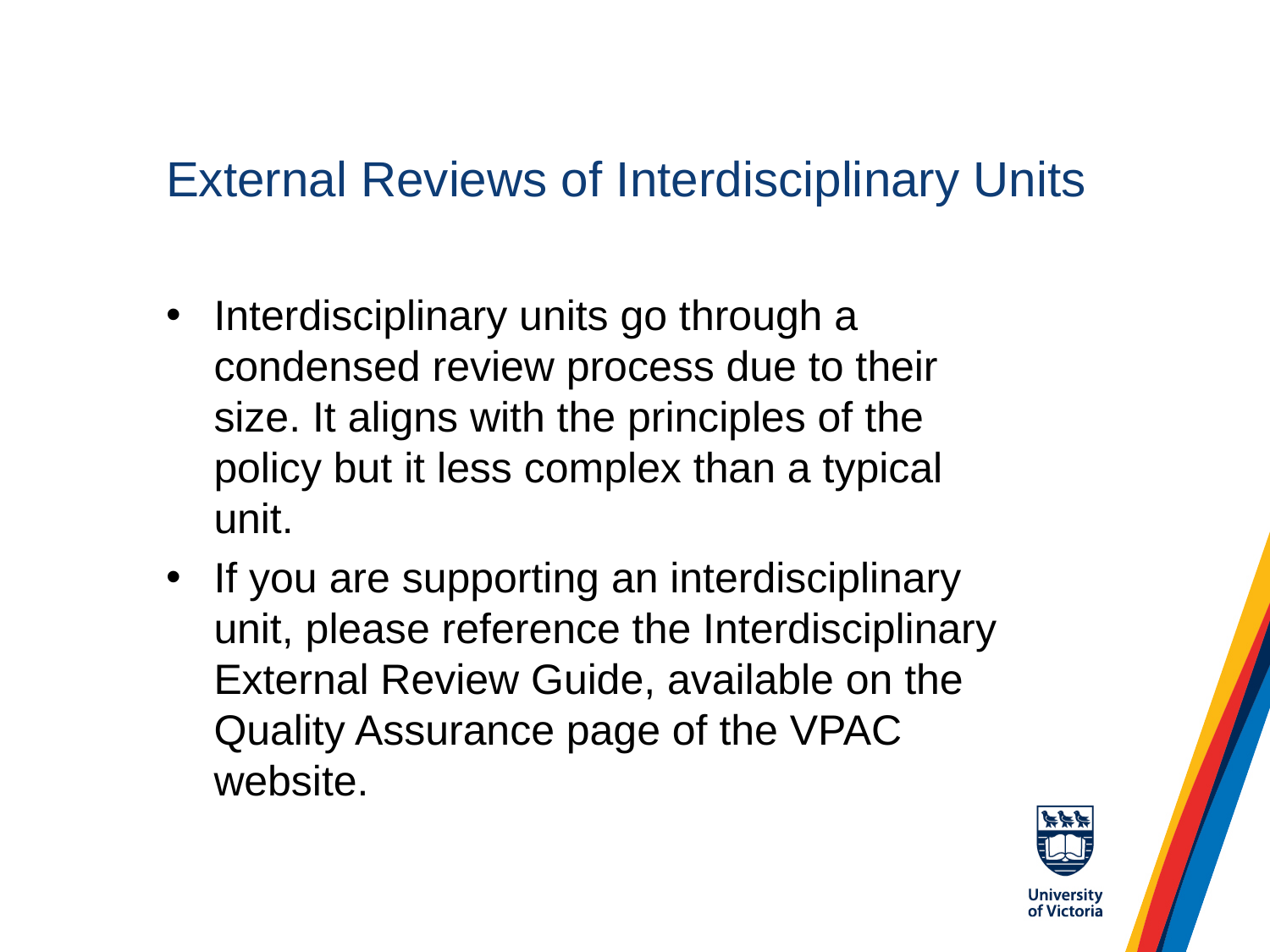

# External Reviews of Interdisciplinary Units
Interdisciplinary units go through a condensed review process due to their size. It aligns with the principles of the policy but it less complex than a typical unit.
If you are supporting an interdisciplinary unit, please reference the Interdisciplinary External Review Guide, available on the Quality Assurance page of the VPAC website.